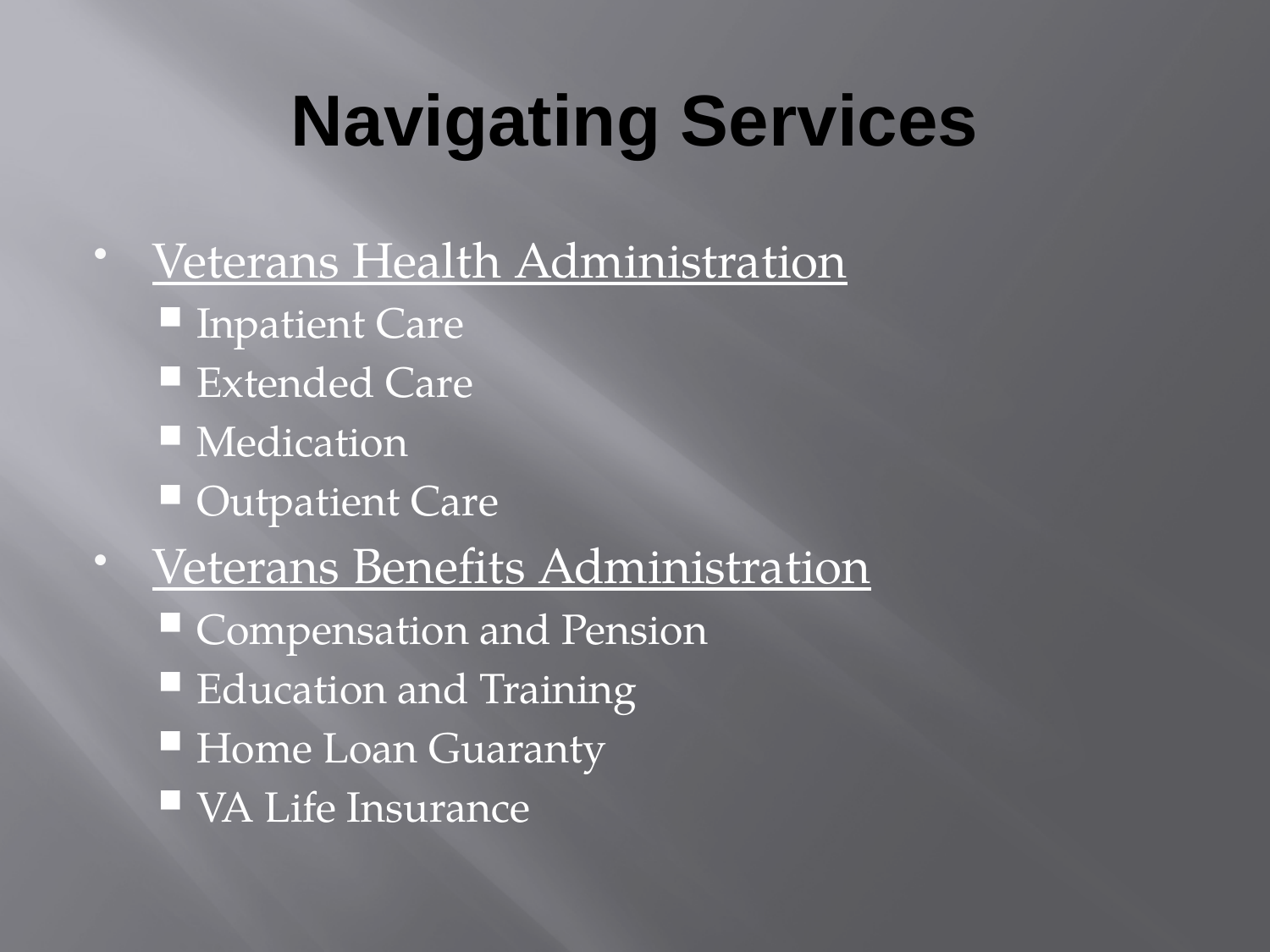

# Navigating Services
Veterans Health Administration
Inpatient Care
Extended Care
Medication
Outpatient Care
Veterans Benefits Administration
Compensation and Pension
Education and Training
Home Loan Guaranty
VA Life Insurance